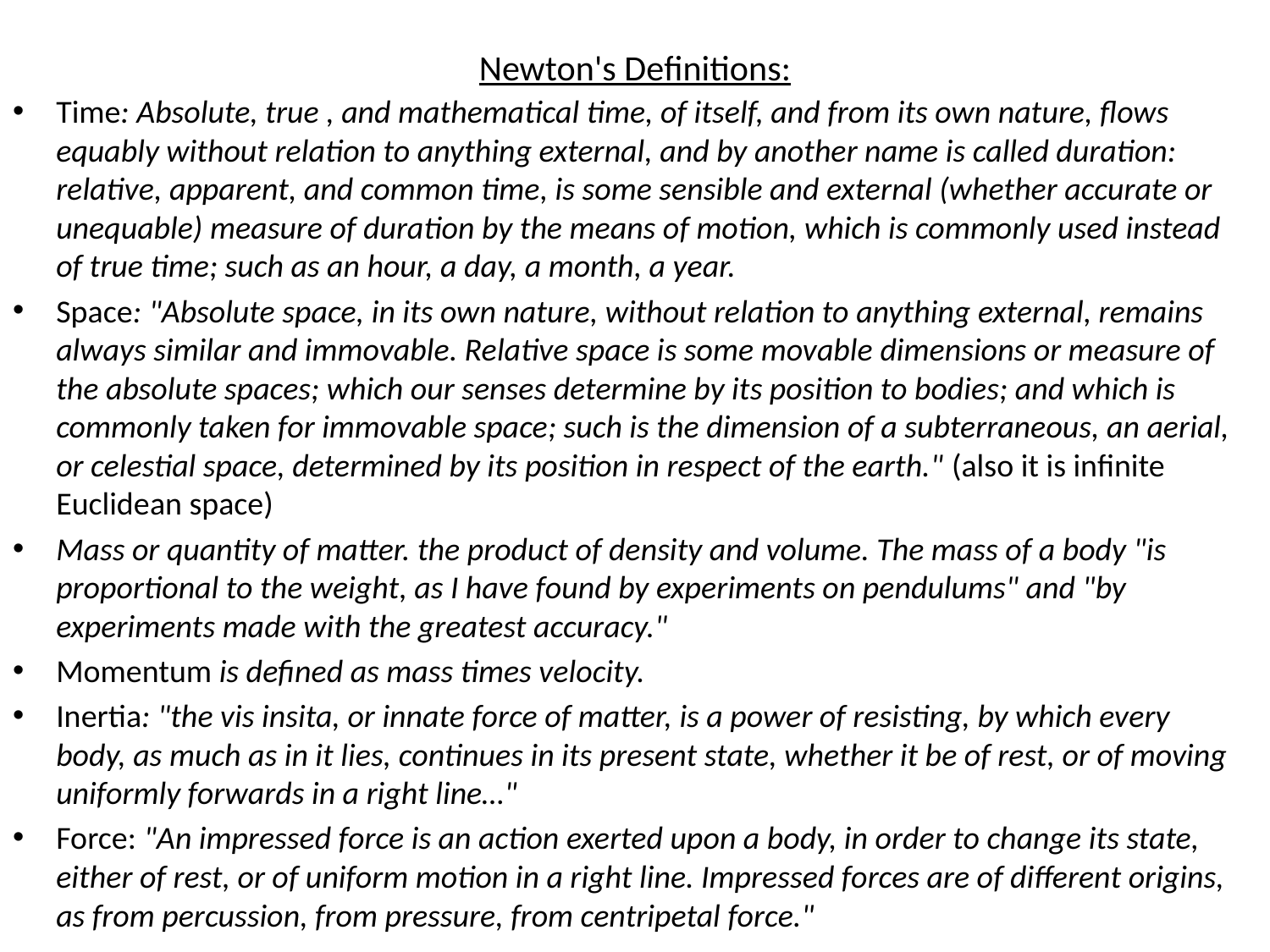

# Newton's Definitions:
Time: Absolute, true , and mathematical time, of itself, and from its own nature, flows equably without relation to anything external, and by another name is called duration: relative, apparent, and common time, is some sensible and external (whether accurate or unequable) measure of duration by the means of motion, which is commonly used instead of true time; such as an hour, a day, a month, a year.
Space: "Absolute space, in its own nature, without relation to anything external, remains always similar and immovable. Relative space is some movable dimensions or measure of the absolute spaces; which our senses determine by its position to bodies; and which is commonly taken for immovable space; such is the dimension of a subterraneous, an aerial, or celestial space, determined by its position in respect of the earth." (also it is infinite Euclidean space)
Mass or quantity of matter. the product of density and volume. The mass of a body "is proportional to the weight, as I have found by experiments on pendulums" and "by experiments made with the greatest accuracy."
Momentum is defined as mass times velocity.
Inertia: "the vis insita, or innate force of matter, is a power of resisting, by which every body, as much as in it lies, continues in its present state, whether it be of rest, or of moving uniformly forwards in a right line…"
Force: "An impressed force is an action exerted upon a body, in order to change its state, either of rest, or of uniform motion in a right line. Impressed forces are of different origins, as from percussion, from pressure, from centripetal force."